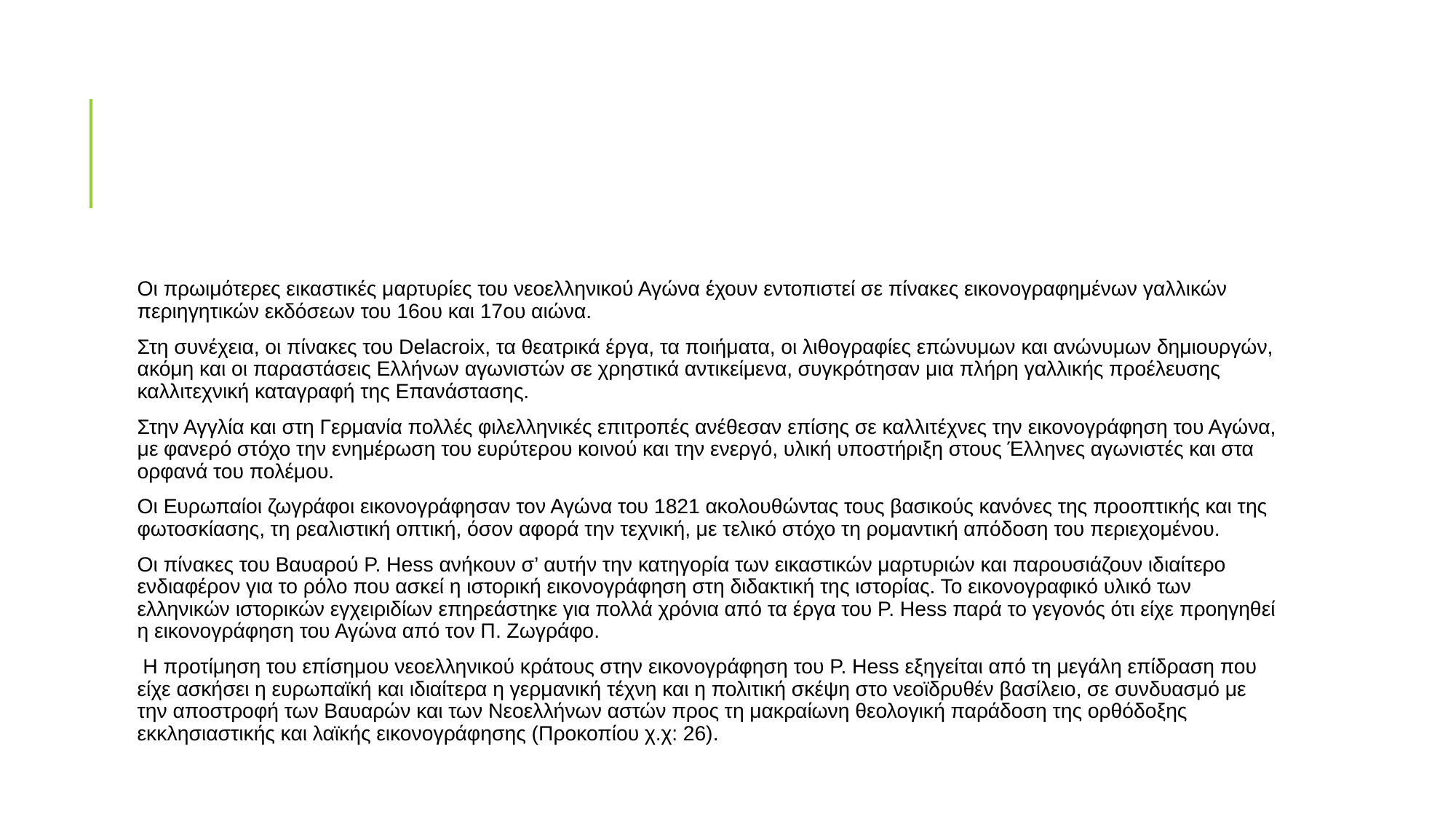

#
Οι πρωιμότερες εικαστικές μαρτυρίες του νεοελληνικού Αγώνα έχουν εντοπιστεί σε πίνακες εικονογραφημένων γαλλικών περιηγητικών εκδόσεων του 16ου και 17ου αιώνα.
Στη συνέχεια, οι πίνακες του Delacroix, τα θεατρικά έργα, τα ποιήματα, οι λιθογραφίες επώνυμων και ανώνυμων δημιουργών, ακόμη και οι παραστάσεις Ελλήνων αγωνιστών σε χρηστικά αντικείμενα, συγκρότησαν μια πλήρη γαλλικής προέλευσης καλλιτεχνική καταγραφή της Επανάστασης.
Στην Αγγλία και στη Γερμανία πολλές φιλελληνικές επιτροπές ανέθεσαν επίσης σε καλλιτέχνες την εικονογράφηση του Αγώνα, με φανερό στόχο την ενημέρωση του ευρύτερου κοινού και την ενεργό, υλική υποστήριξη στους Έλληνες αγωνιστές και στα ορφανά του πολέμου.
Οι Ευρωπαίοι ζωγράφοι εικονογράφησαν τον Αγώνα του 1821 ακολουθώντας τους βασικούς κανόνες της προοπτικής και της φωτοσκίασης, τη ρεαλιστική οπτική, όσον αφορά την τεχνική, με τελικό στόχο τη ρομαντική απόδοση του περιεχομένου.
Οι πίνακες του Βαυαρού P. Hess ανήκουν σ’ αυτήν την κατηγορία των εικαστικών μαρτυριών και παρουσιάζουν ιδιαίτερο ενδιαφέρον για το ρόλο που ασκεί η ιστορική εικονογράφηση στη διδακτική της ιστορίας. Το εικονογραφικό υλικό των ελληνικών ιστορικών εγχειριδίων επηρεάστηκε για πολλά χρόνια από τα έργα του P. Hess παρά το γεγονός ότι είχε προηγηθεί η εικονογράφηση του Αγώνα από τον Π. Ζωγράφο.
 Η προτίμηση του επίσημου νεοελληνικού κράτους στην εικονογράφηση του P. Hess εξηγείται από τη μεγάλη επίδραση που είχε ασκήσει η ευρωπαϊκή και ιδιαίτερα η γερμανική τέχνη και η πολιτική σκέψη στο νεοϊδρυθέν βασίλειο, σε συνδυασμό με την αποστροφή των Βαυαρών και των Νεοελλήνων αστών προς τη μακραίωνη θεολογική παράδοση της ορθόδοξης εκκλησιαστικής και λαϊκής εικονογράφησης (Προκοπίου χ.χ: 26).